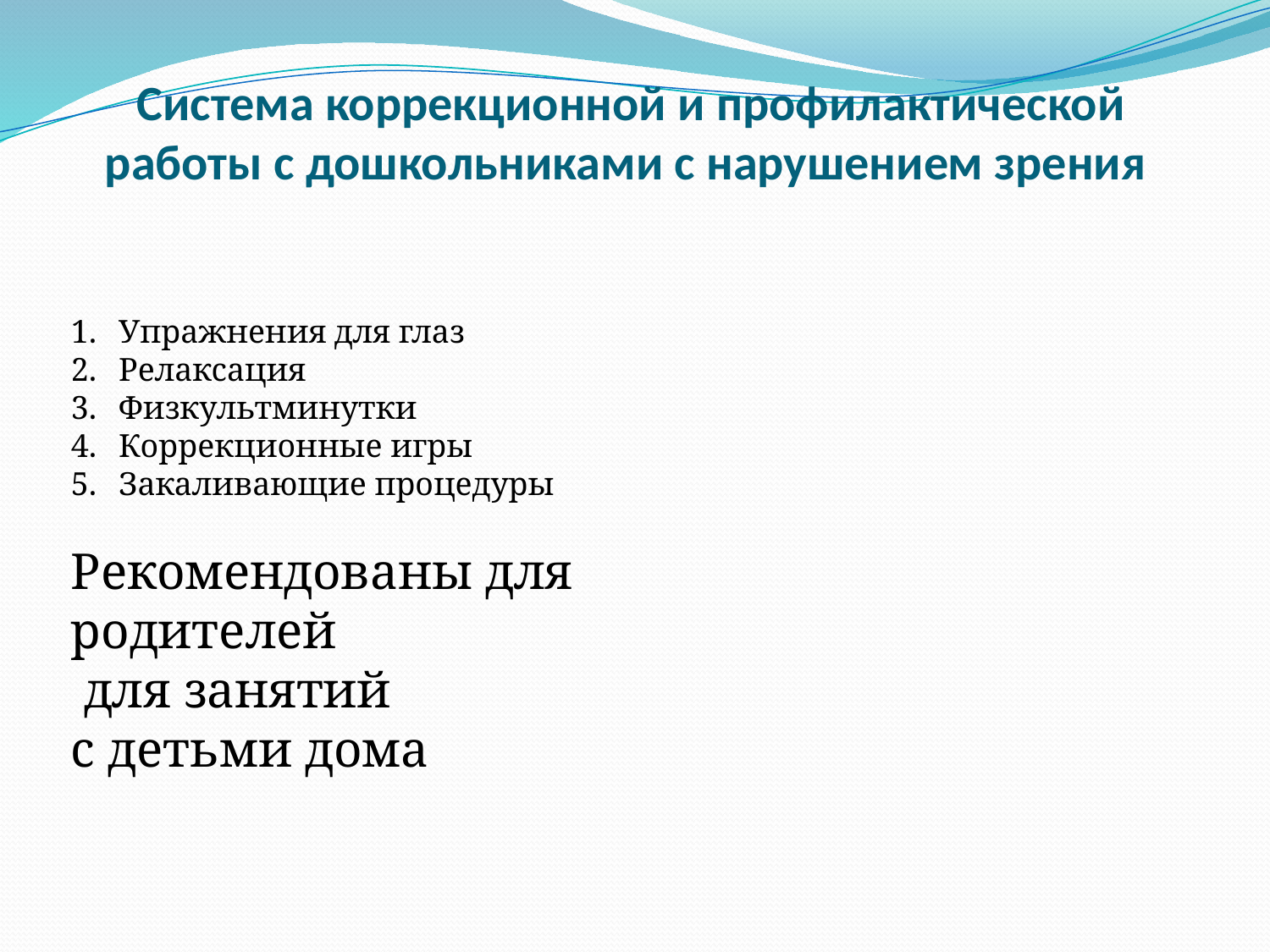

# Система коррекционной и профилактической работы с дошкольниками с нарушением зрения

Упражнения для глаз
Релаксация
Физкультминутки
Коррекционные игры
Закаливающие процедуры

Рекомендованы для
родителей
 для занятий
с детьми дома